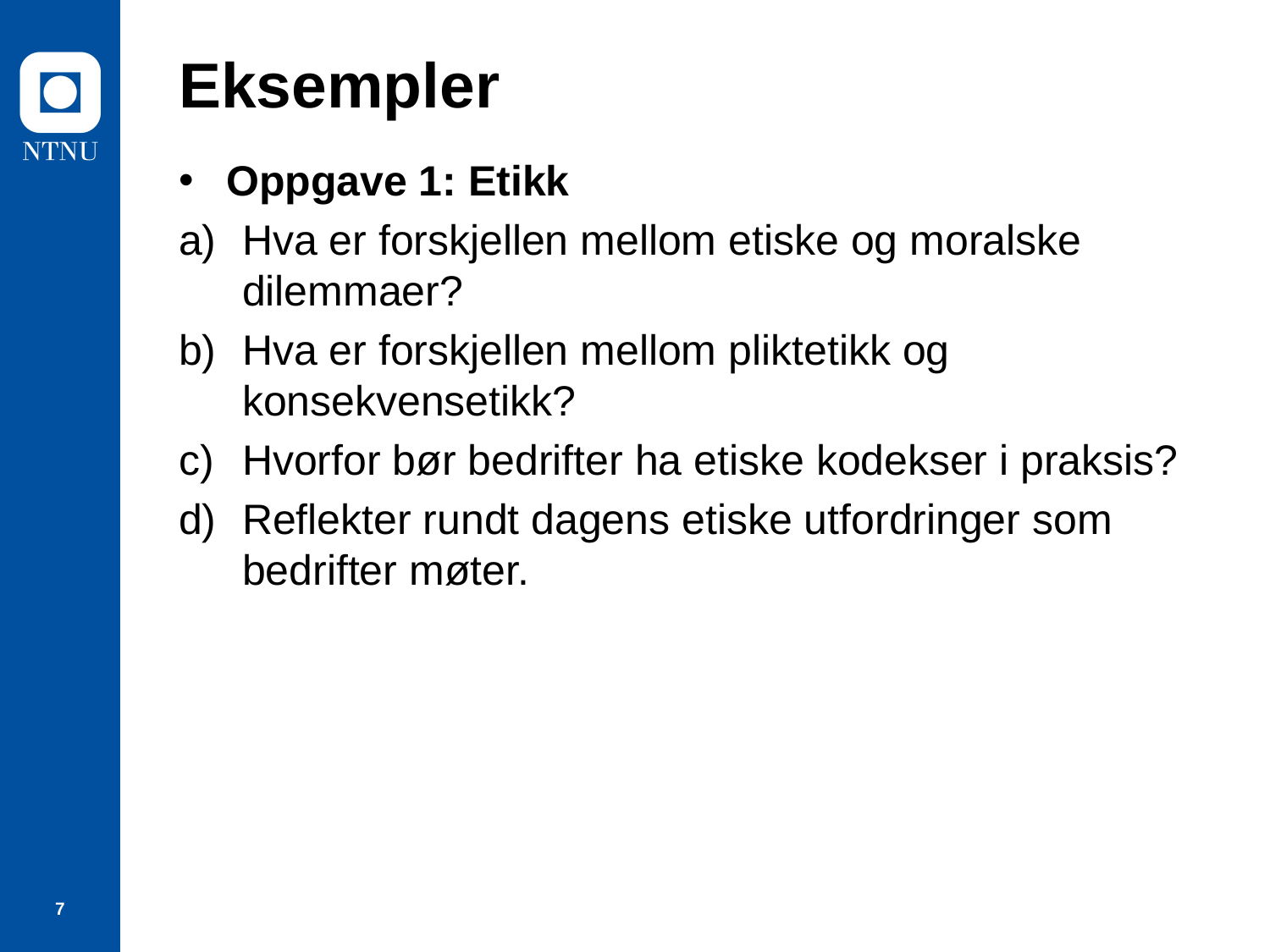

# Eksempler
Oppgave 1: Etikk
Hva er forskjellen mellom etiske og moralske dilemmaer?
Hva er forskjellen mellom pliktetikk og konsekvensetikk?
Hvorfor bør bedrifter ha etiske kodekser i praksis?
Reflekter rundt dagens etiske utfordringer som bedrifter møter.